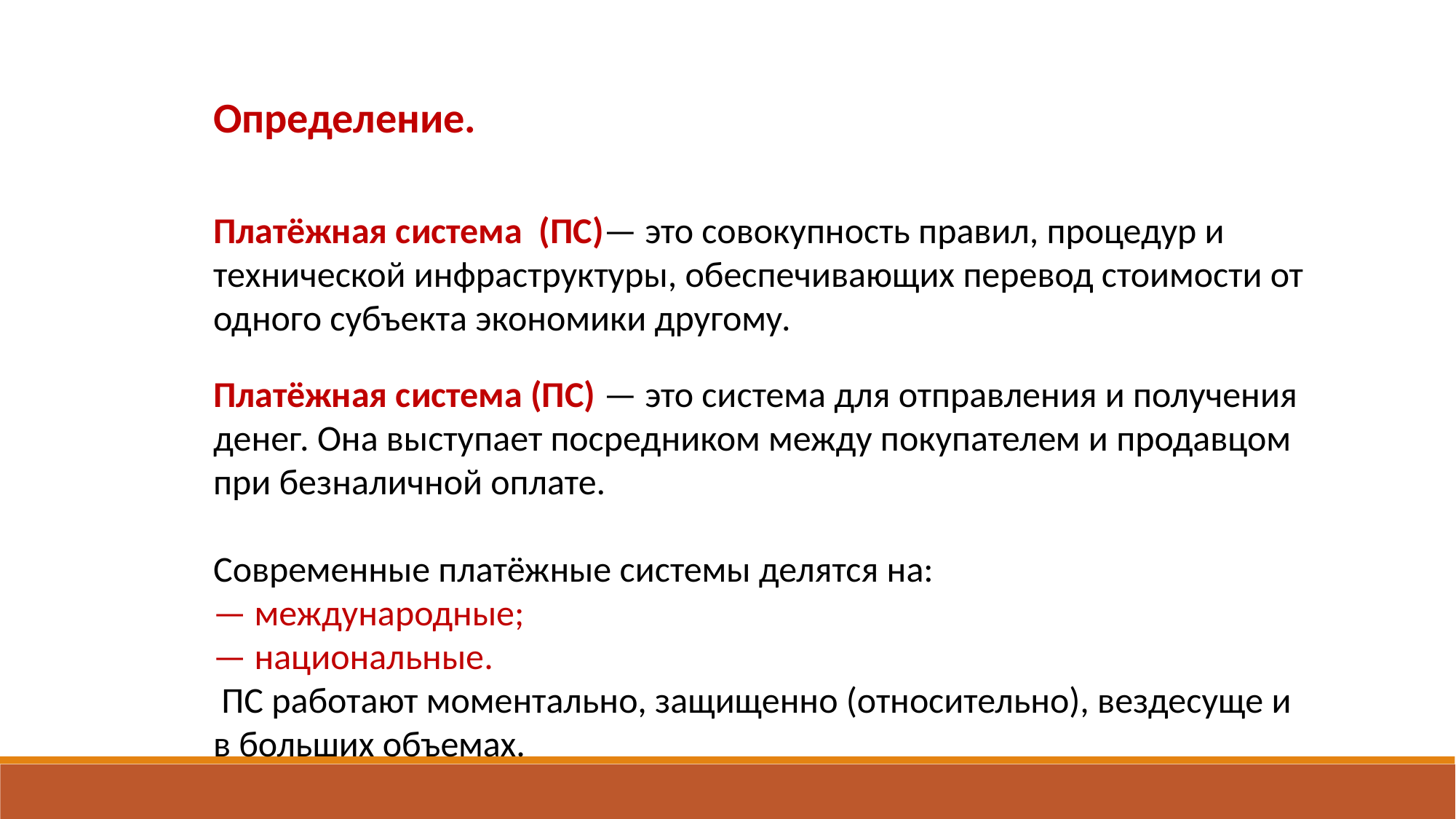

Определение.

Платёжная система  (ПС)— это совокупность правил, процедур и технической инфраструктуры, обеспечивающих перевод стоимости от одного субъекта экономики другому.

Платёжная система (ПС) — это система для отправления и получения денег. Она выступает посредником между покупателем и продавцом при безналичной оплате.

Современные платёжные системы делятся на:
— международные;
— национальные.
 ПС работают моментально, защищенно (относительно), вездесуще и в больших объемах.